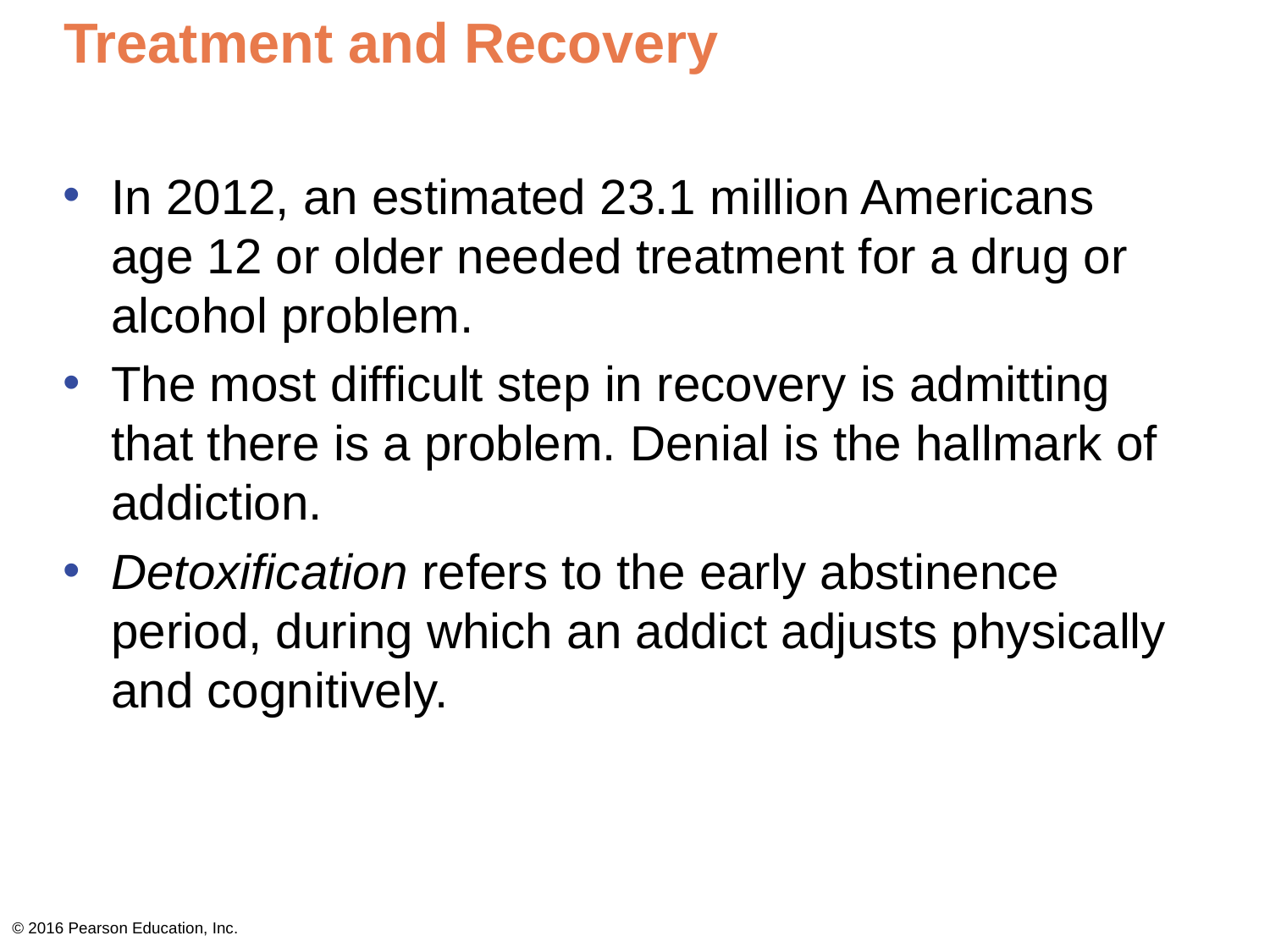

# Treatment and Recovery
In 2012, an estimated 23.1 million Americans age 12 or older needed treatment for a drug or alcohol problem.
The most difficult step in recovery is admitting that there is a problem. Denial is the hallmark of addiction.
Detoxification refers to the early abstinence period, during which an addict adjusts physically and cognitively.
© 2016 Pearson Education, Inc.